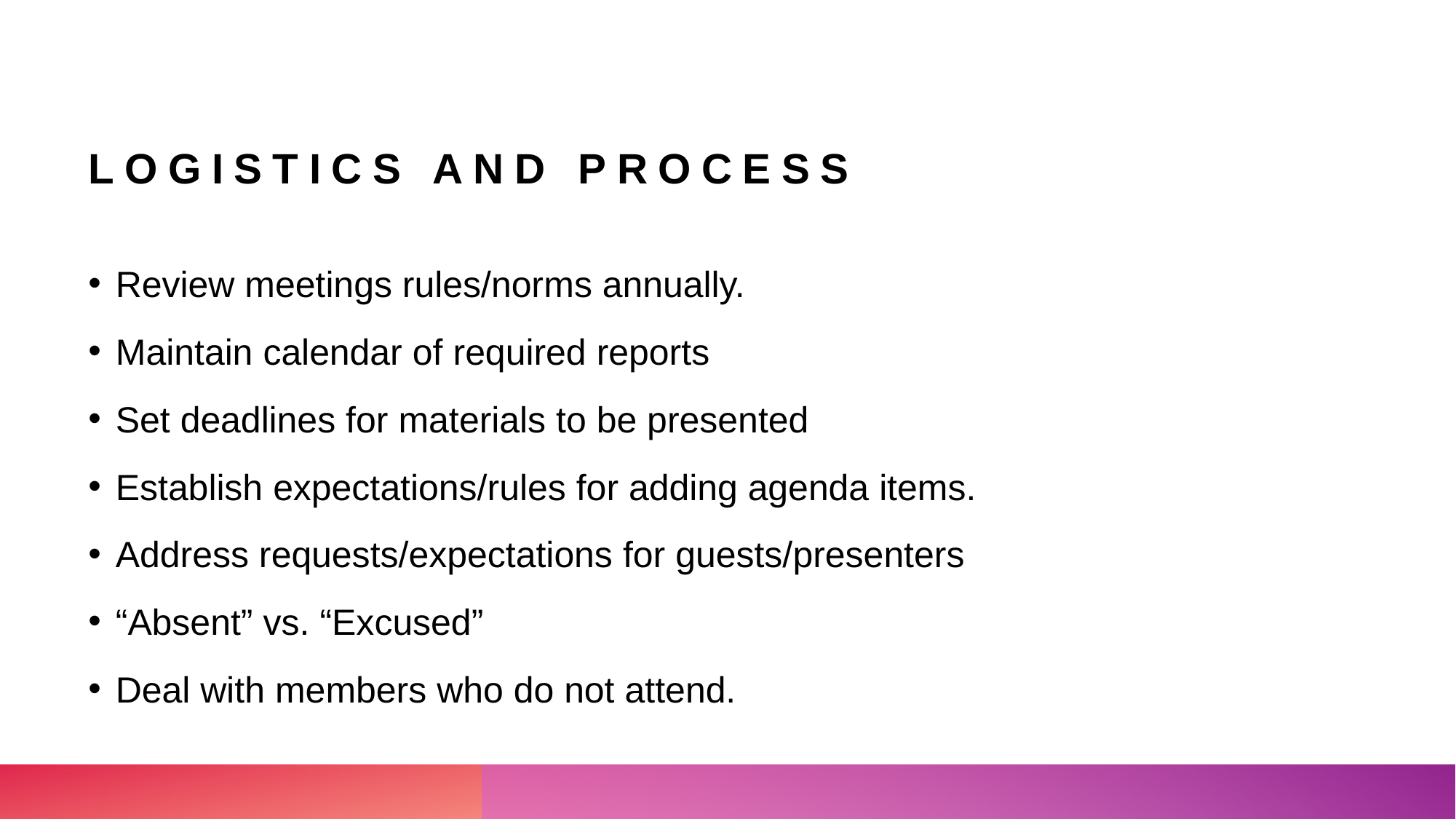

# Logistics and process
Review meetings rules/norms annually.
Maintain calendar of required reports
Set deadlines for materials to be presented
Establish expectations/rules for adding agenda items.
Address requests/expectations for guests/presenters
“Absent” vs. “Excused”
Deal with members who do not attend.